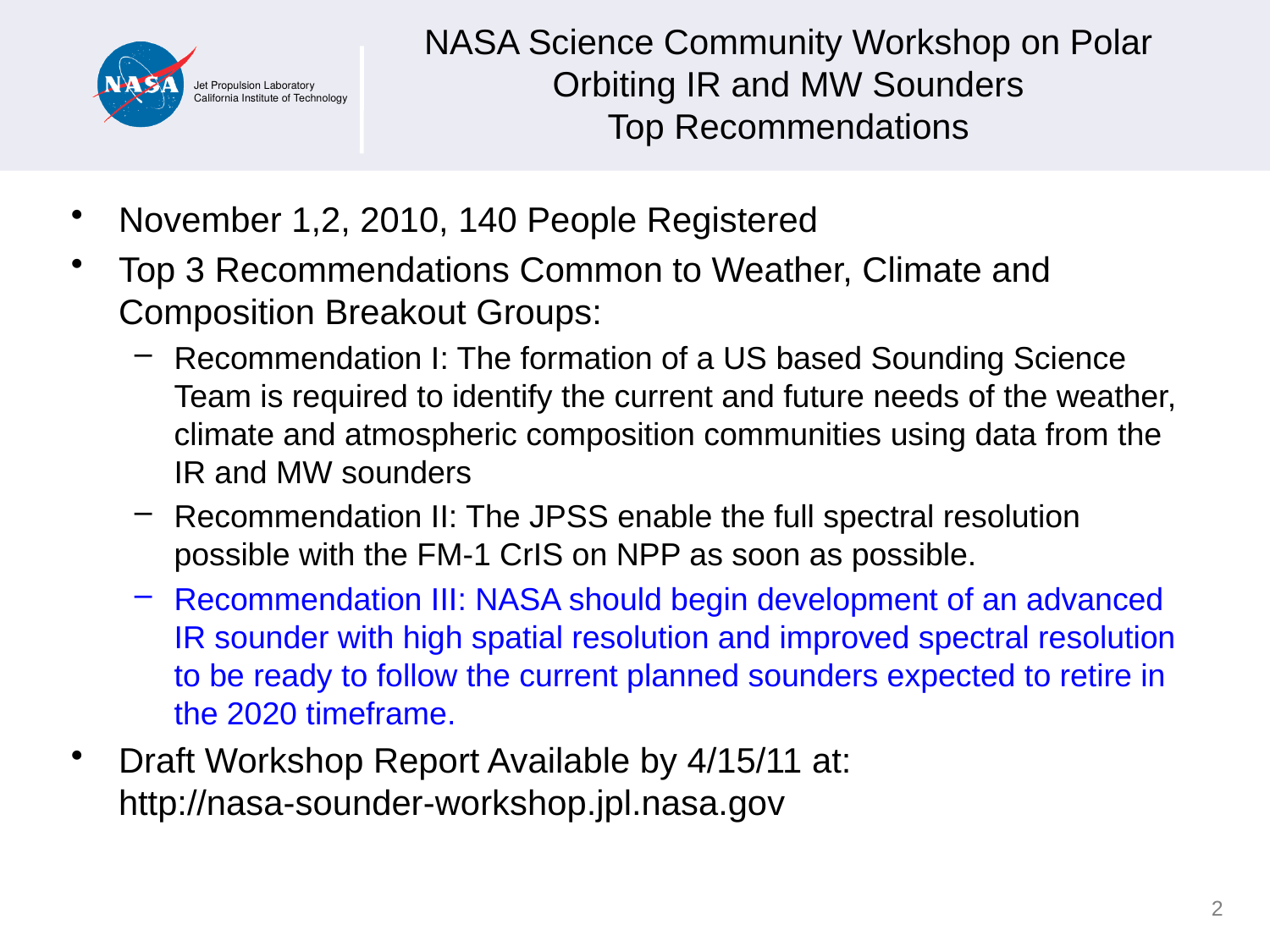

# NASA Science Community Workshop on Polar Orbiting IR and MW Sounders Top Recommendations
November 1,2, 2010, 140 People Registered
Top 3 Recommendations Common to Weather, Climate and Composition Breakout Groups:
Recommendation I: The formation of a US based Sounding Science Team is required to identify the current and future needs of the weather, climate and atmospheric composition communities using data from the IR and MW sounders
Recommendation II: The JPSS enable the full spectral resolution possible with the FM-1 CrIS on NPP as soon as possible.
Recommendation III: NASA should begin development of an advanced IR sounder with high spatial resolution and improved spectral resolution to be ready to follow the current planned sounders expected to retire in the 2020 timeframe.
Draft Workshop Report Available by 4/15/11 at:
http://nasa-sounder-workshop.jpl.nasa.gov